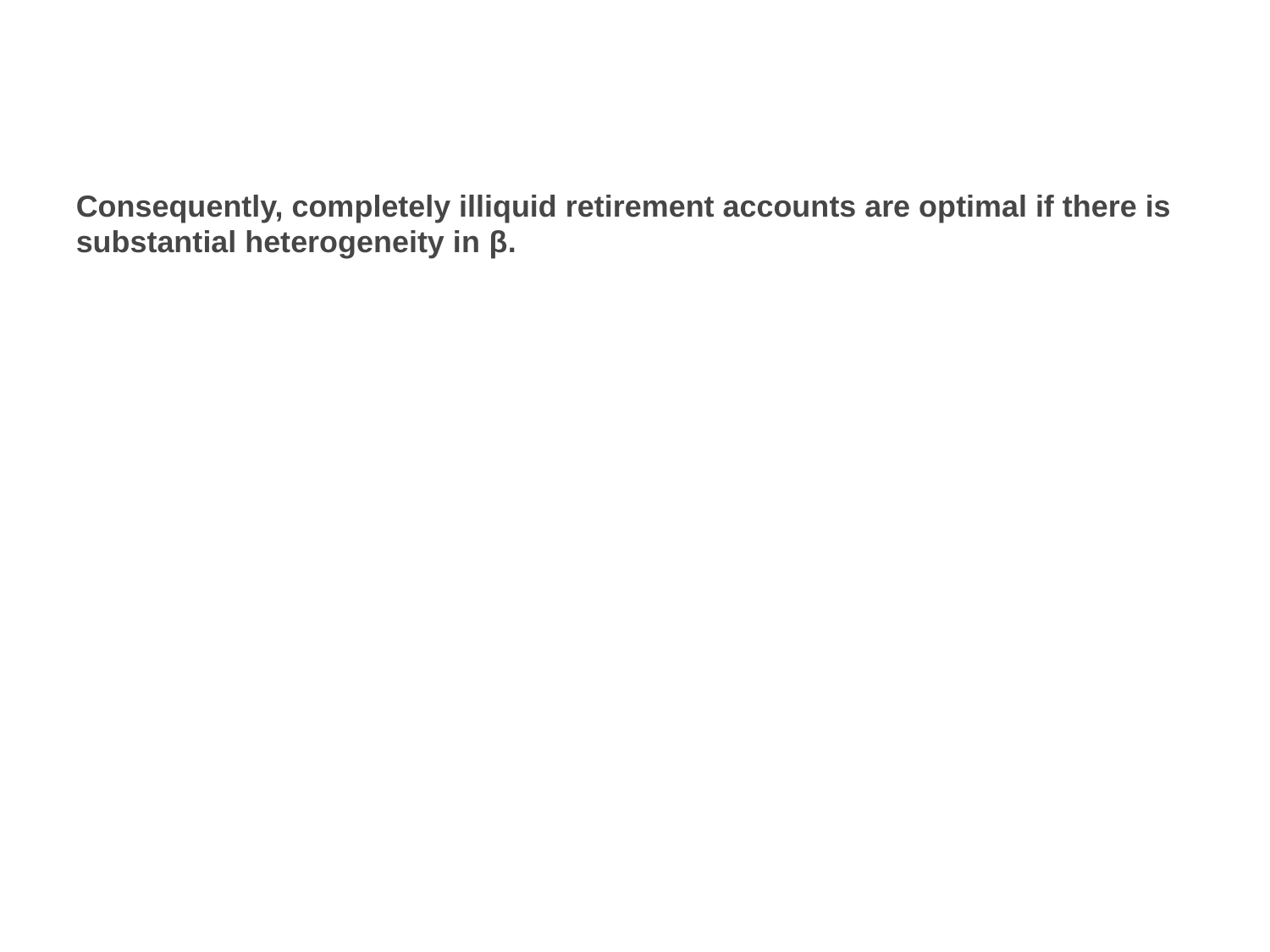

# Consequently, completely illiquid retirement accounts are optimal if there is substantial heterogeneity in β.